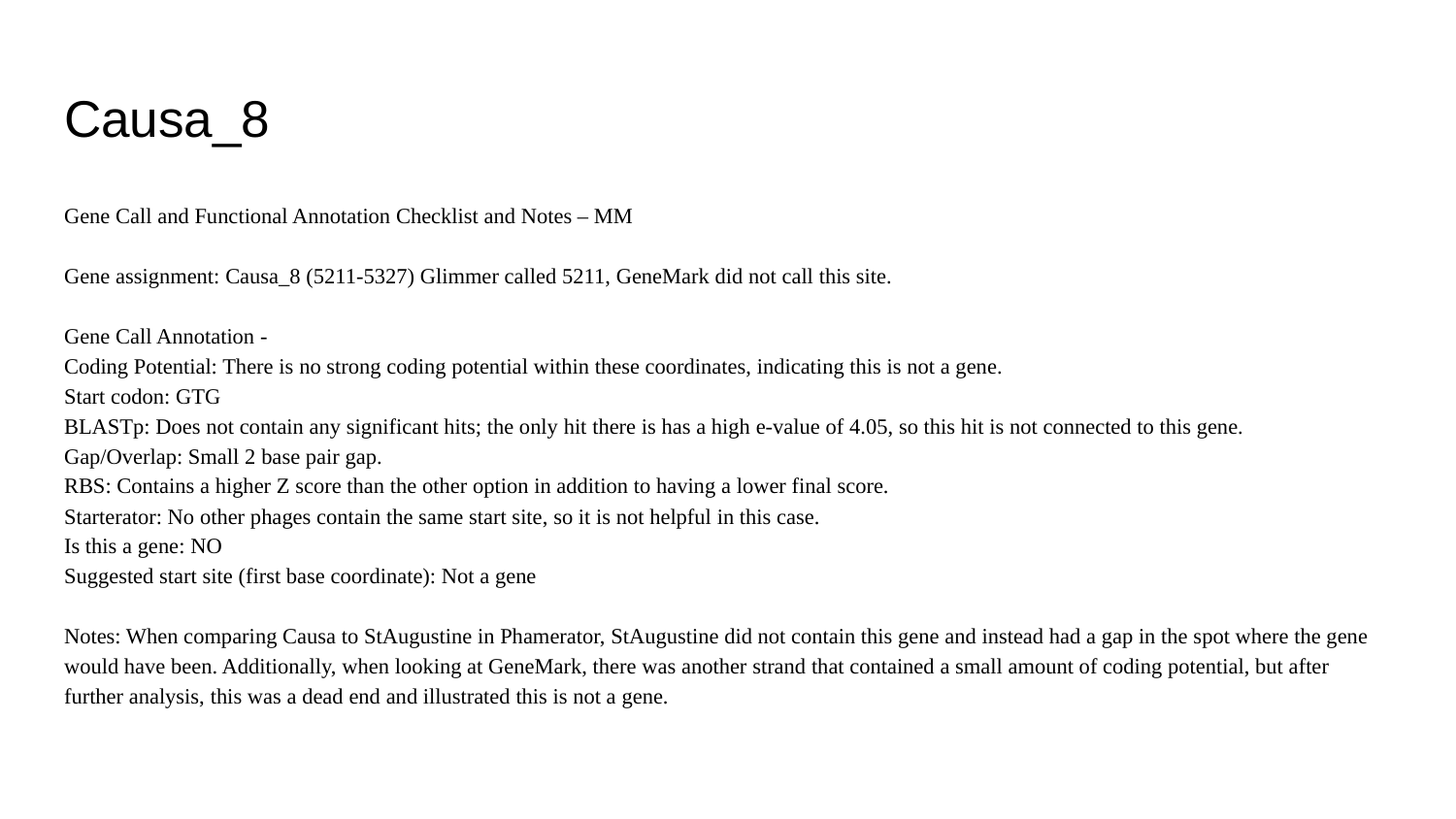

# Causa_8
Gene Call and Functional Annotation Checklist and Notes – MM

Gene assignment: Causa_8 (5211-5327) Glimmer called 5211, GeneMark did not call this site.

Gene Call Annotation -
Coding Potential: There is no strong coding potential within these coordinates, indicating this is not a gene.
Start codon: GTG
BLASTp: Does not contain any significant hits; the only hit there is has a high e-value of 4.05, so this hit is not connected to this gene.
Gap/Overlap: Small 2 base pair gap.
RBS: Contains a higher Z score than the other option in addition to having a lower final score.
Starterator: No other phages contain the same start site, so it is not helpful in this case.
Is this a gene: NO
Suggested start site (first base coordinate): Not a gene

Notes: When comparing Causa to StAugustine in Phamerator, StAugustine did not contain this gene and instead had a gap in the spot where the gene would have been. Additionally, when looking at GeneMark, there was another strand that contained a small amount of coding potential, but after further analysis, this was a dead end and illustrated this is not a gene.